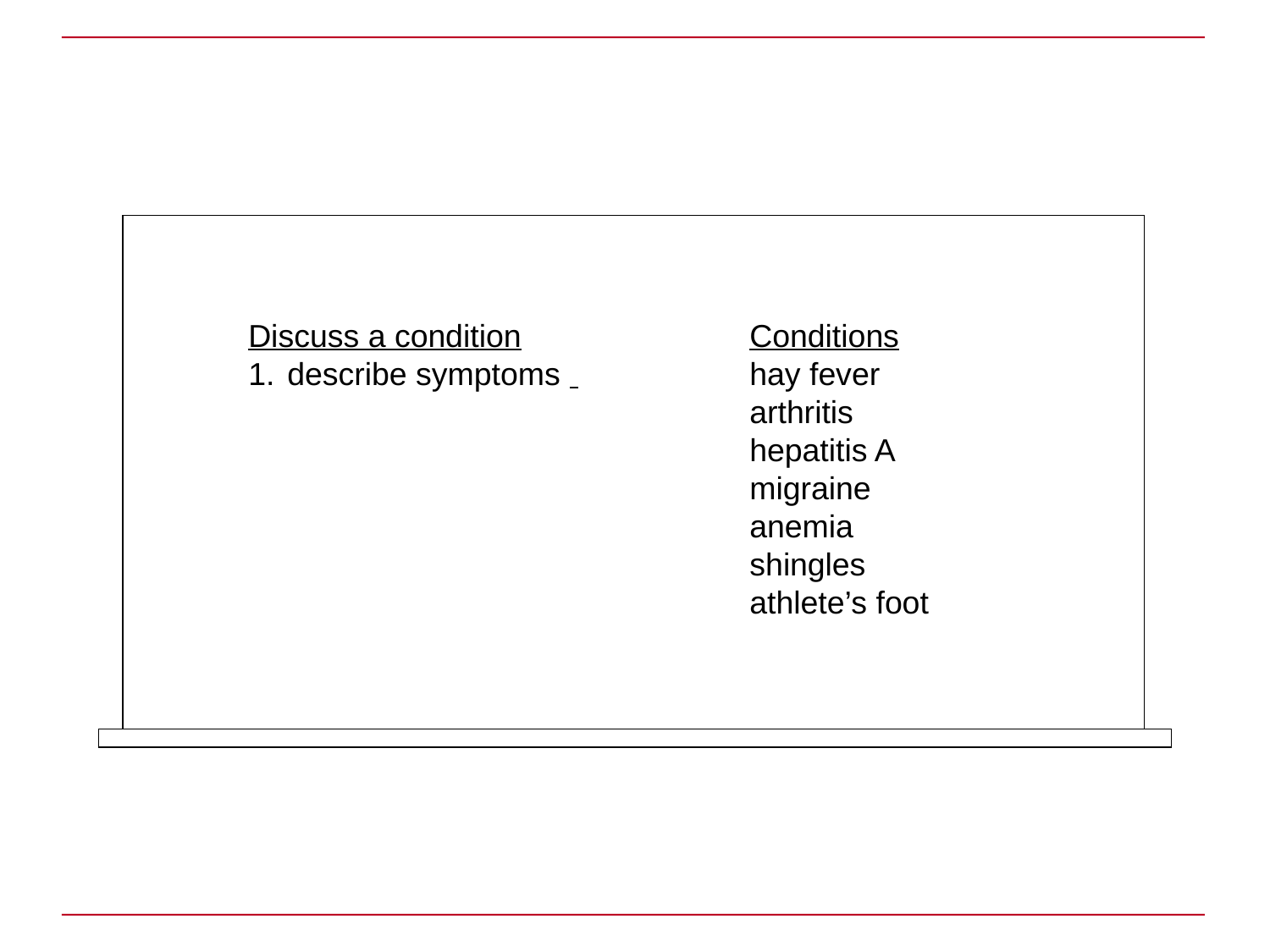

Conditions
hay fever
arthritis
hepatitis A  migraine
anemia
shingles
athlete’s foot
Discuss a condition
describe symptoms